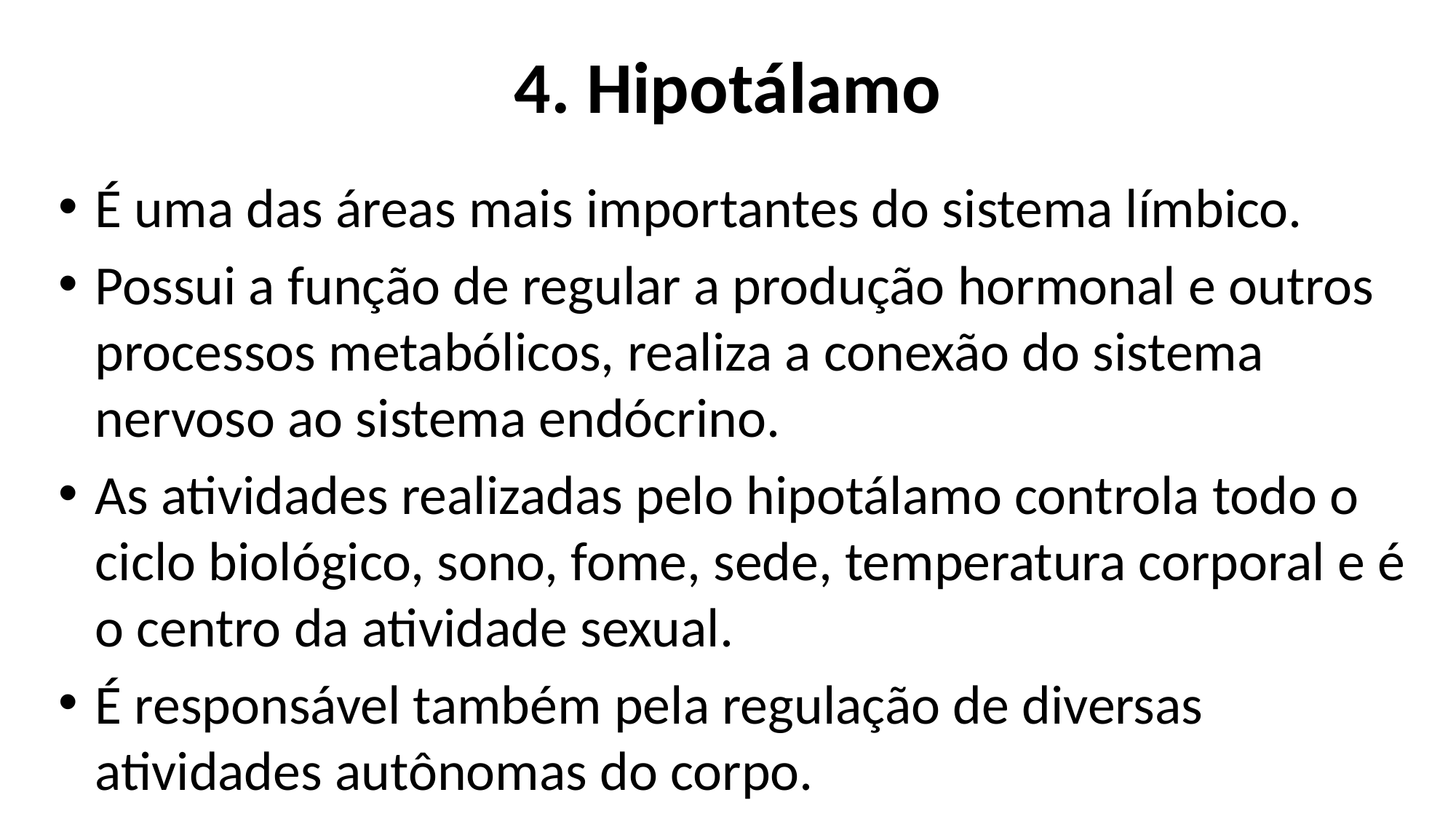

# 4. Hipotálamo
É uma das áreas mais importantes do sistema límbico.
Possui a função de regular a produção hormonal e outros processos metabólicos, realiza a conexão do sistema nervoso ao sistema endócrino.
As atividades realizadas pelo hipotálamo controla todo o ciclo biológico, sono, fome, sede, temperatura corporal e é o centro da atividade sexual.
É responsável também pela regulação de diversas atividades autônomas do corpo.